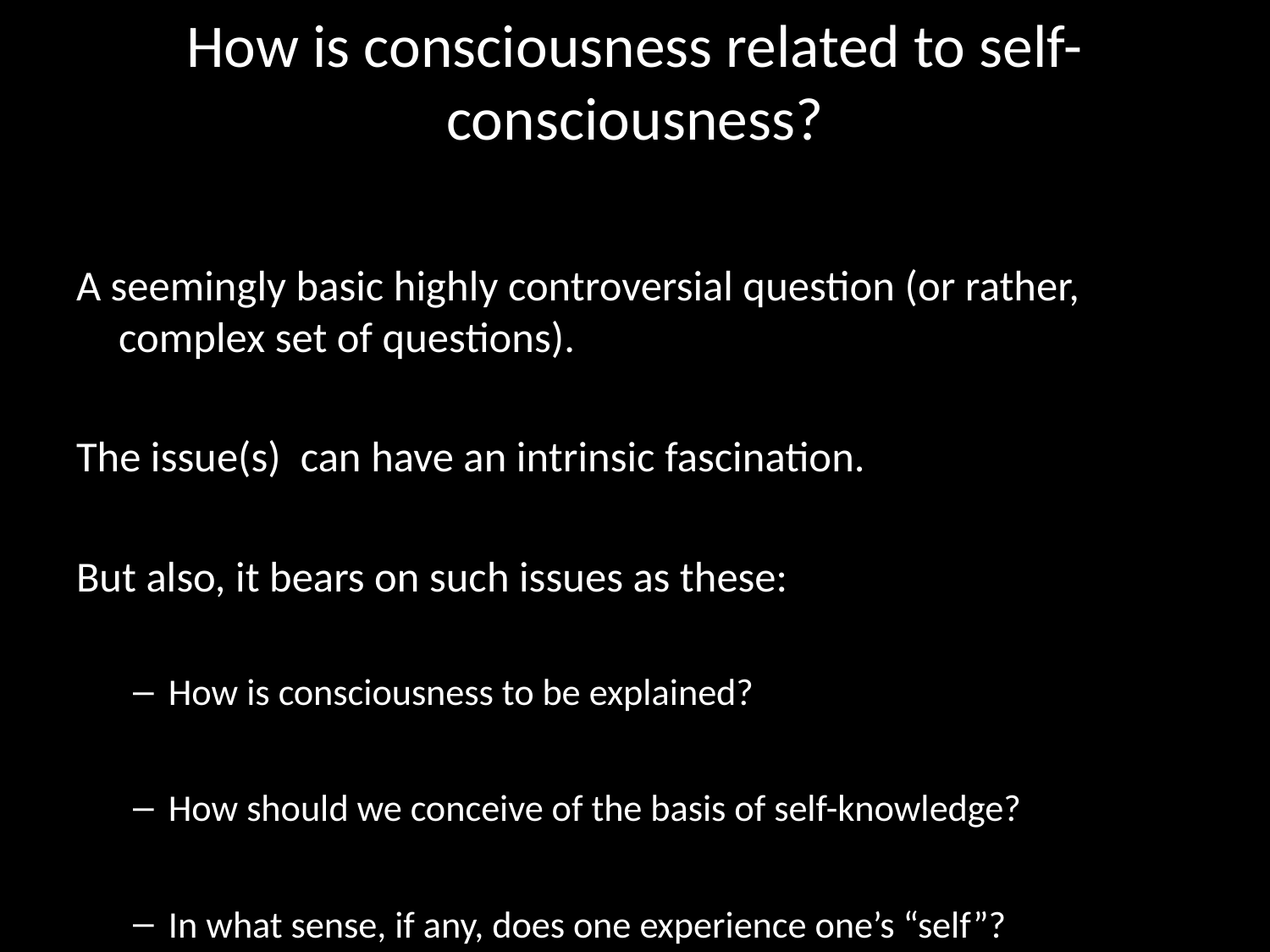

# How is consciousness related to self-consciousness?

A seemingly basic highly controversial question (or rather, complex set of questions).

The issue(s)  can have an intrinsic fascination.

But also, it bears on such issues as these:

How is consciousness to be explained?

How should we conceive of the basis of self-knowledge?

In what sense, if any, does one experience one’s “self”?